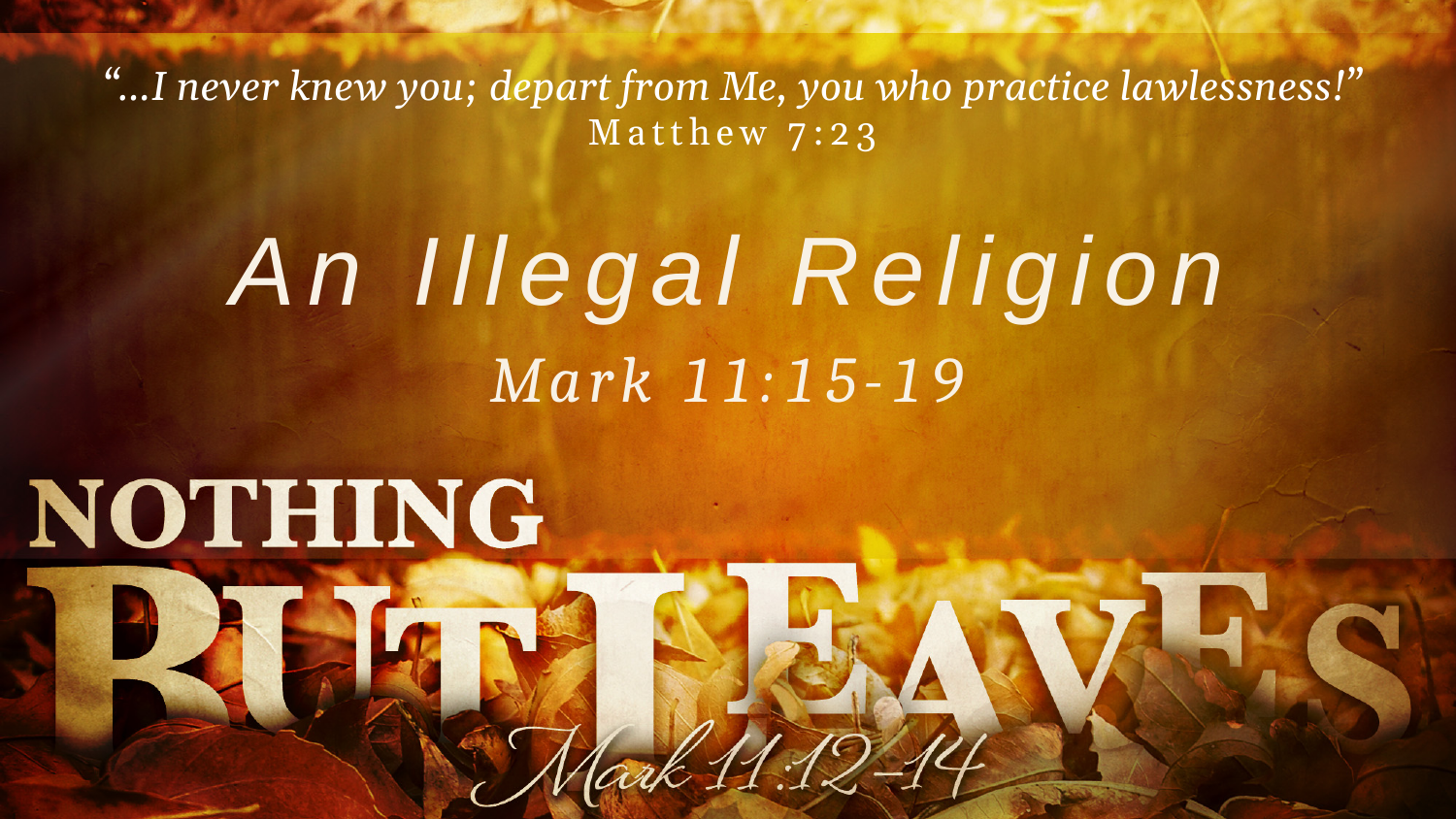

“…I never knew you; depart from Me, you who practice lawlessness!”
Matthew 7:23
An Illegal Religion
Mark 11:15-19